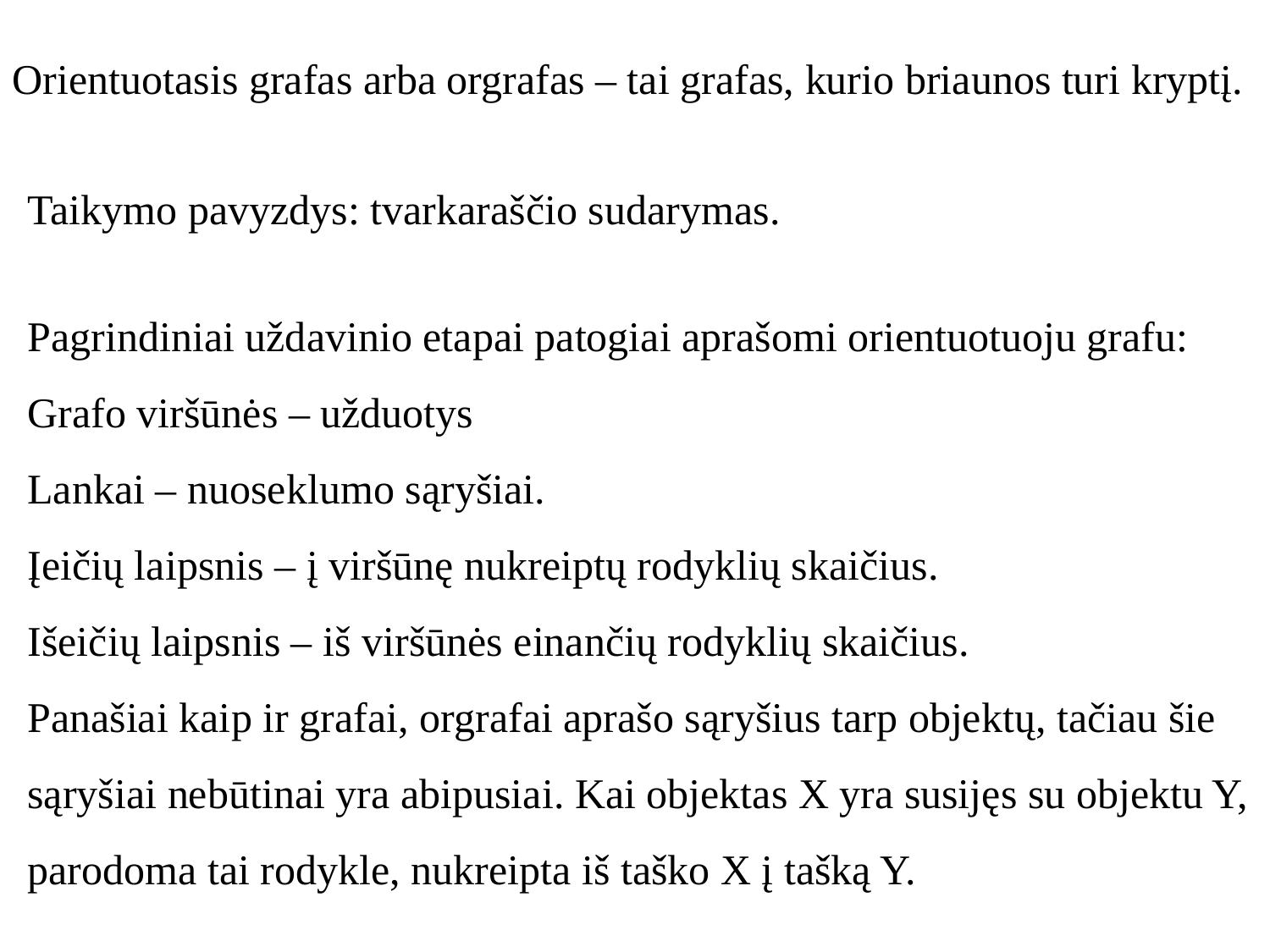

Orientuotasis grafas arba orgrafas – tai grafas, kurio briaunos turi kryptį.
Taikymo pavyzdys: tvarkaraščio sudarymas.

Pagrindiniai uždavinio etapai patogiai aprašomi orientuotuoju grafu:
Grafo viršūnės – užduotys
Lankai – nuoseklumo sąryšiai.
Įeičių laipsnis – į viršūnę nukreiptų rodyklių skaičius.
Išeičių laipsnis – iš viršūnės einančių rodyklių skaičius.
Panašiai kaip ir grafai, orgrafai aprašo sąryšius tarp objektų, tačiau šie sąryšiai nebūtinai yra abipusiai. Kai objektas X yra susijęs su objektu Y, parodoma tai rodykle, nukreipta iš taško X į tašką Y.